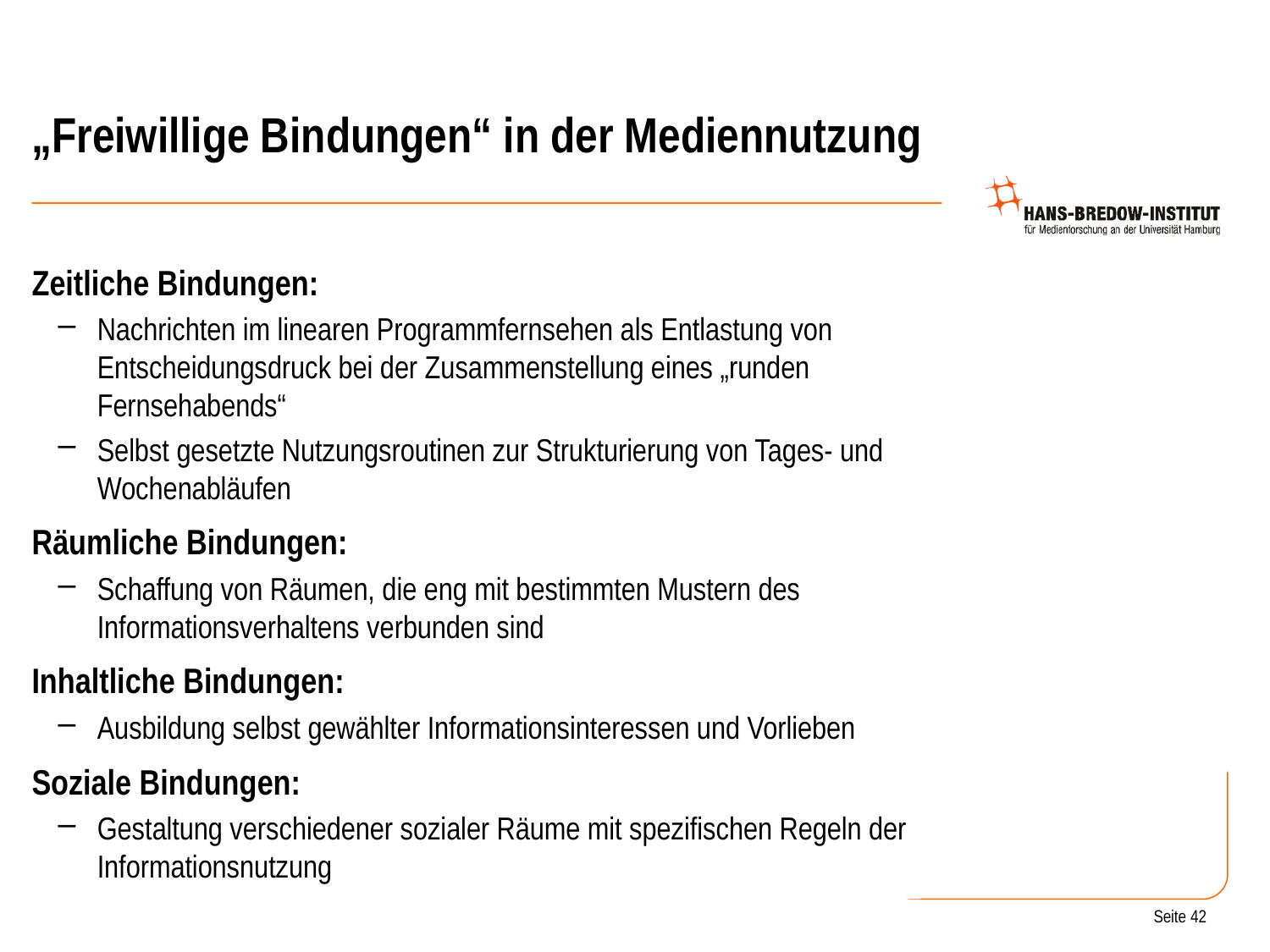

# „Freiwillige Bindungen“ in der Mediennutzung
Zeitliche Bindungen:
Nachrichten im linearen Programmfernsehen als Entlastung von Entscheidungsdruck bei der Zusammenstellung eines „runden Fernsehabends“
Selbst gesetzte Nutzungsroutinen zur Strukturierung von Tages- und Wochenabläufen
Räumliche Bindungen:
Schaffung von Räumen, die eng mit bestimmten Mustern des Informationsverhaltens verbunden sind
Inhaltliche Bindungen:
Ausbildung selbst gewählter Informationsinteressen und Vorlieben
Soziale Bindungen:
Gestaltung verschiedener sozialer Räume mit spezifischen Regeln der Informationsnutzung
42